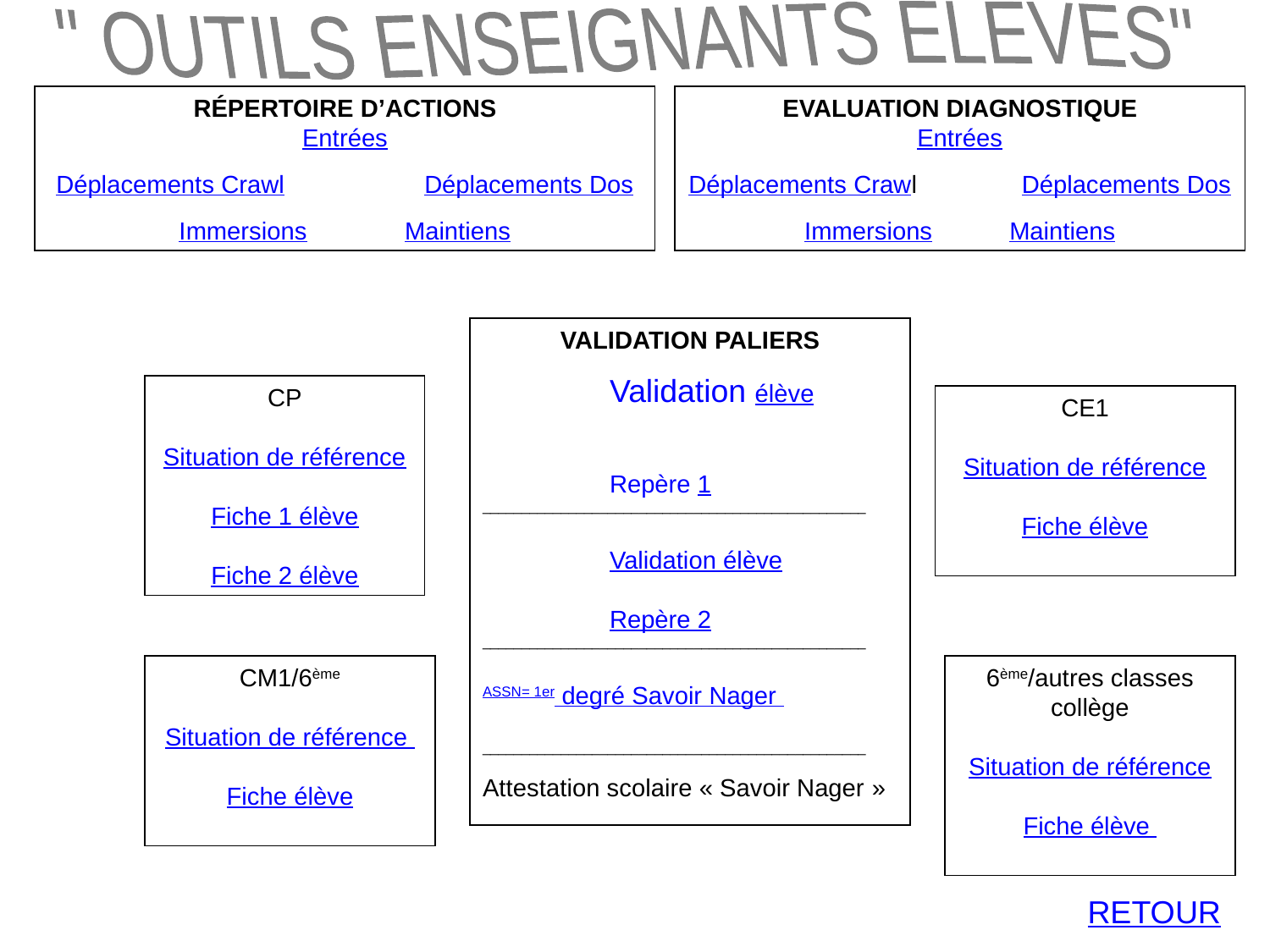

" OUTILS ENSEIGNANTS ELEVES"
RÉPERTOIRE D’ACTIONS
Entrées

Déplacements Crawl                    Déplacements Dos

Immersions              Maintiens
EVALUATION DIAGNOSTIQUE
Entrées

Déplacements Crawl               Déplacements Dos

Immersions           Maintiens
VALIDATION PALIERS

	Validation élève

	Repère 1
_________________________________________________

	Validation élève

	Repère 2
_________________________________________________

ASSN= 1er degré Savoir Nager

_________________________________________________

Attestation scolaire « Savoir Nager »

CP

Situation de référence

Fiche 1 élève

Fiche 2 élève
CE1

Situation de référence

Fiche élève

CM1/6ème

Situation de référence

Fiche élève

6ème/autres classes collège

Situation de référence

Fiche élève

RETOUR